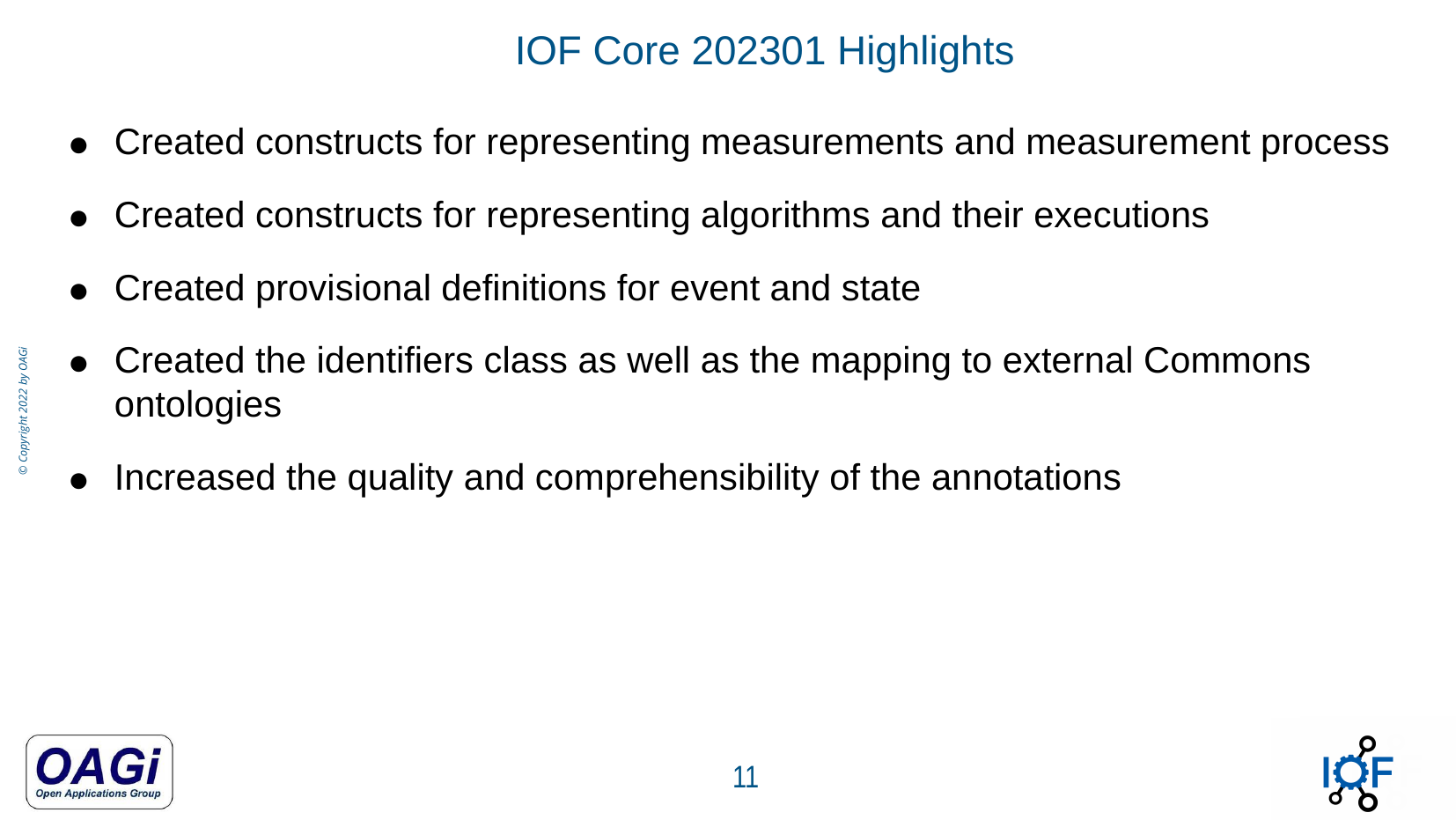

IOF Core 202301 Highlights
Created constructs for representing measurements and measurement process
Created constructs for representing algorithms and their executions
Created provisional definitions for event and state
Created the identifiers class as well as the mapping to external Commons ontologies
Increased the quality and comprehensibility of the annotations